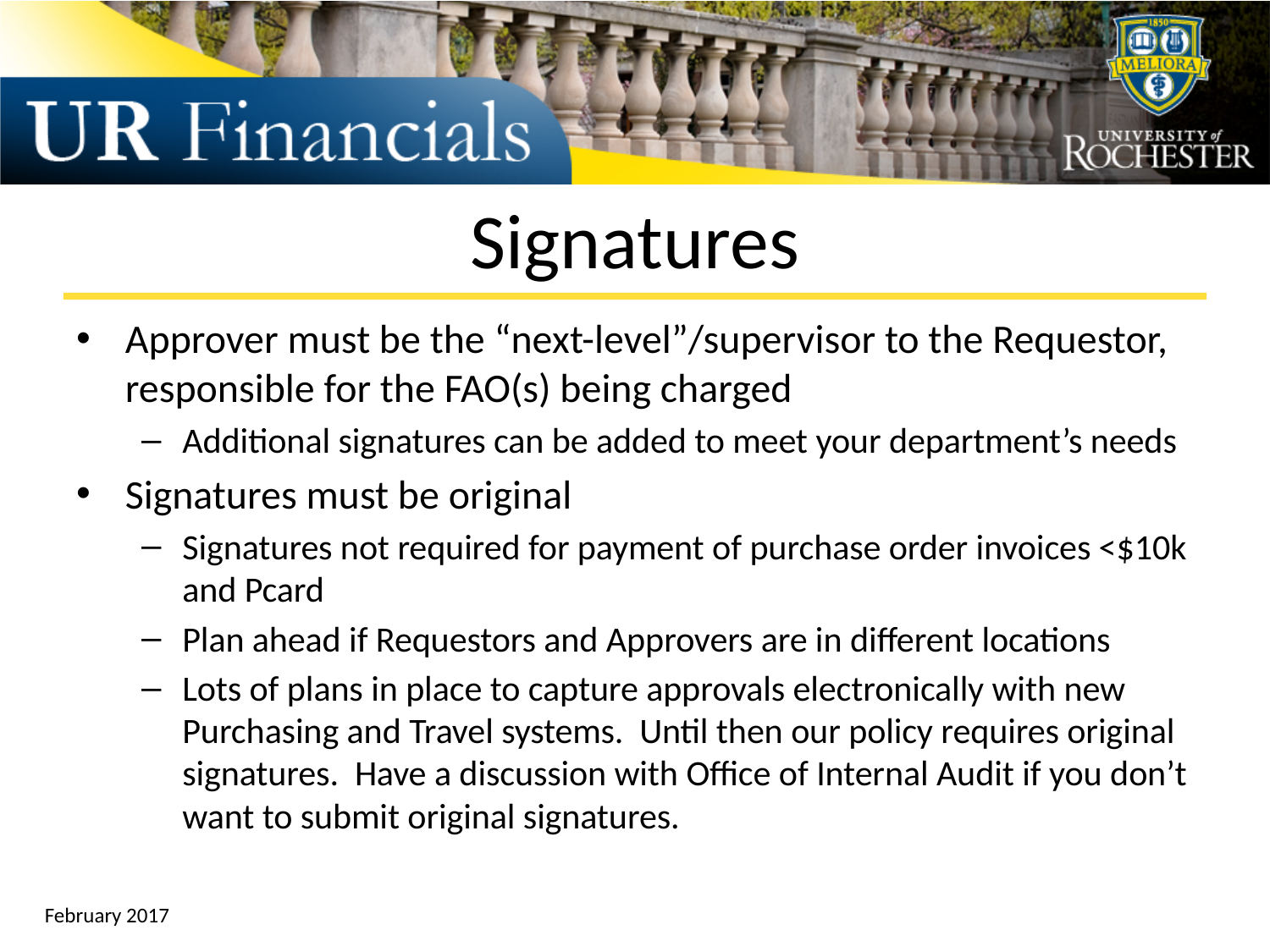

# Signatures
Approver must be the “next-level”/supervisor to the Requestor, responsible for the FAO(s) being charged
Additional signatures can be added to meet your department’s needs
Signatures must be original
Signatures not required for payment of purchase order invoices <$10k and Pcard
Plan ahead if Requestors and Approvers are in different locations
Lots of plans in place to capture approvals electronically with new Purchasing and Travel systems.  Until then our policy requires original signatures.  Have a discussion with Office of Internal Audit if you don’t want to submit original signatures.